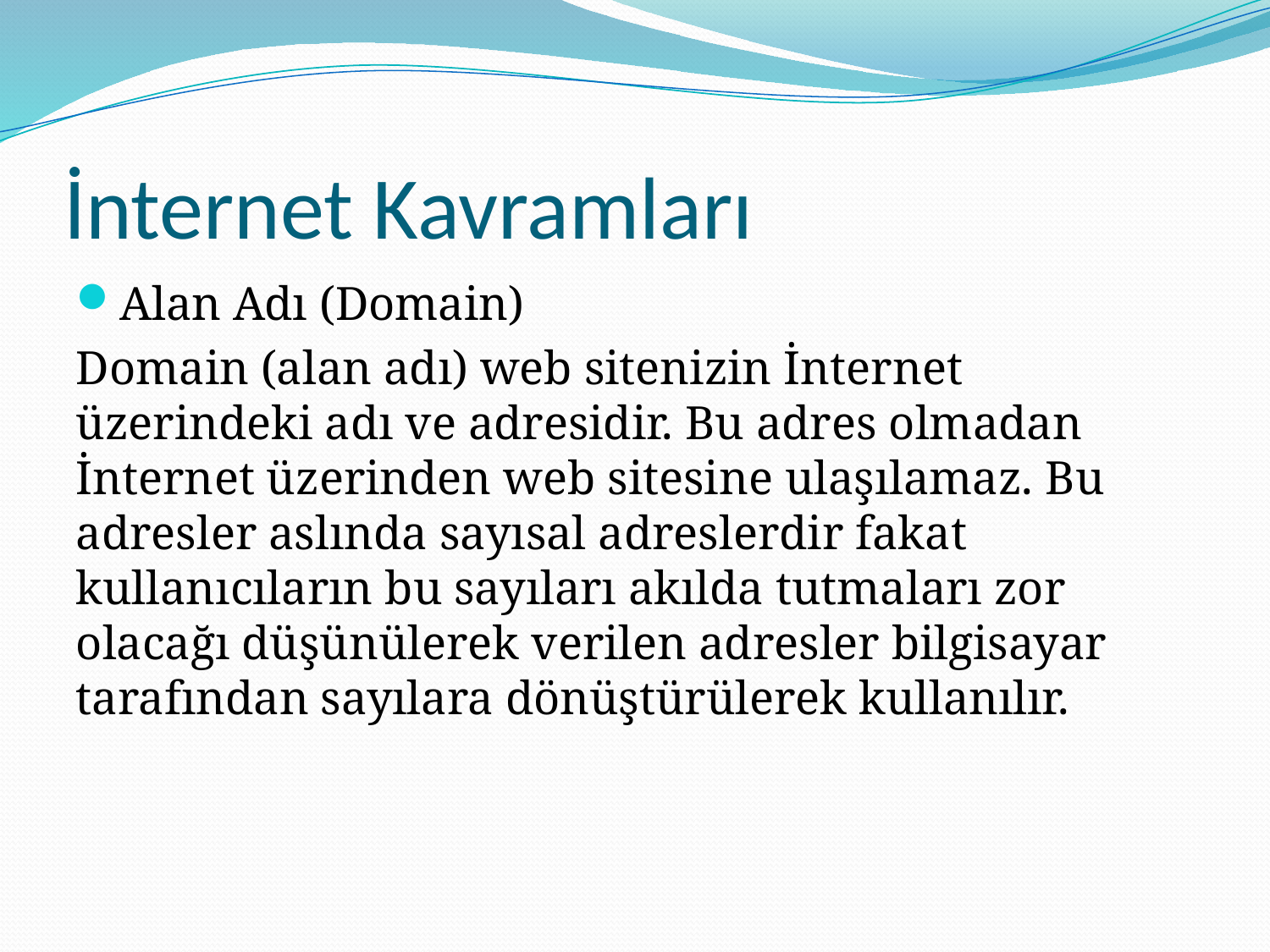

# İnternet Kavramları
Alan Adı (Domain)
Domain (alan adı) web sitenizin İnternet üzerindeki adı ve adresidir. Bu adres olmadan İnternet üzerinden web sitesine ulaşılamaz. Bu adresler aslında sayısal adreslerdir fakat kullanıcıların bu sayıları akılda tutmaları zor olacağı düşünülerek verilen adresler bilgisayar tarafından sayılara dönüştürülerek kullanılır.